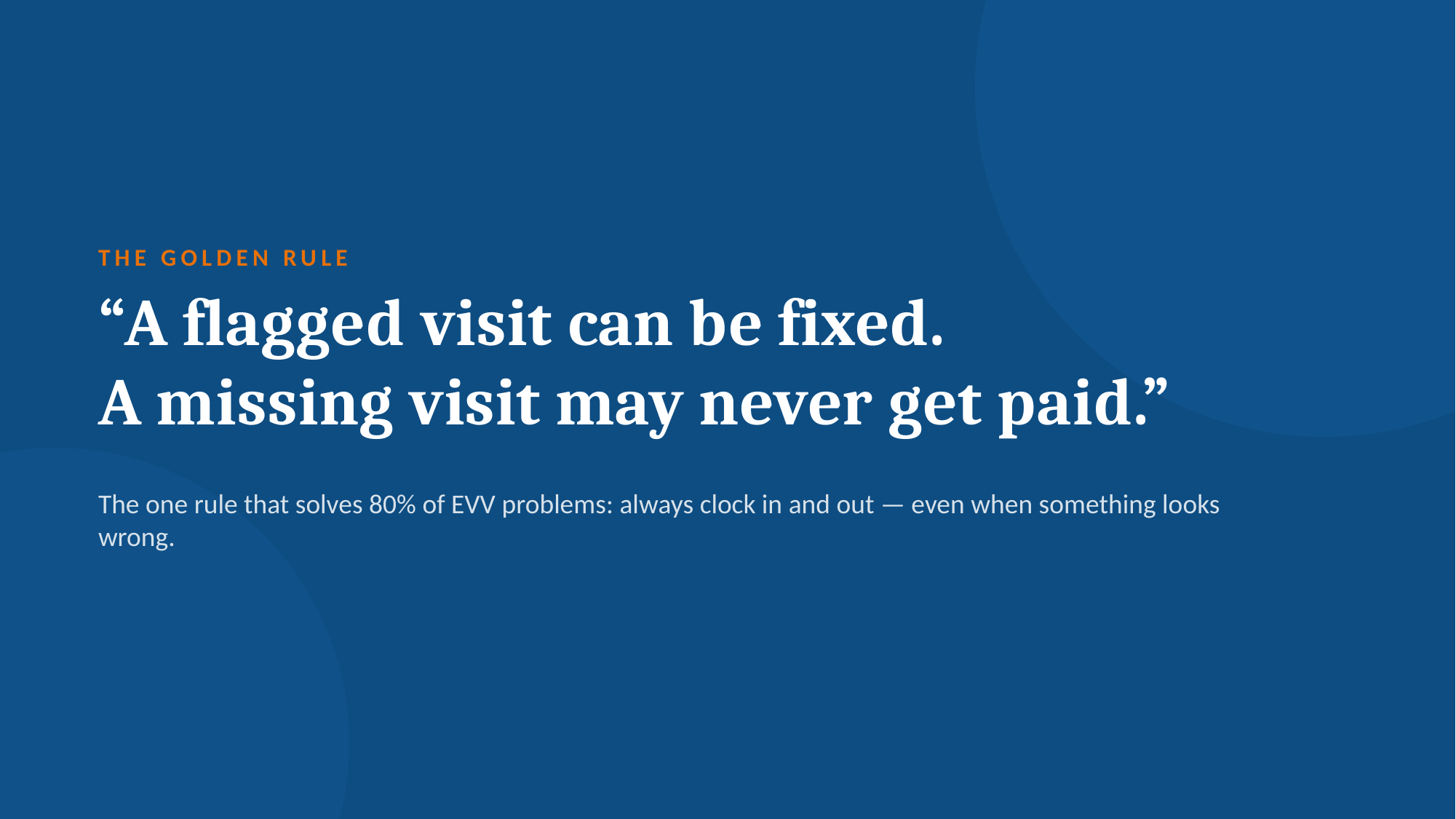

THE GOLDEN RULE
“A flagged visit can be fixed.
A missing visit may never get paid.”

The one rule that solves 80% of EVV problems: always clock in and out — even when something looks wrong.